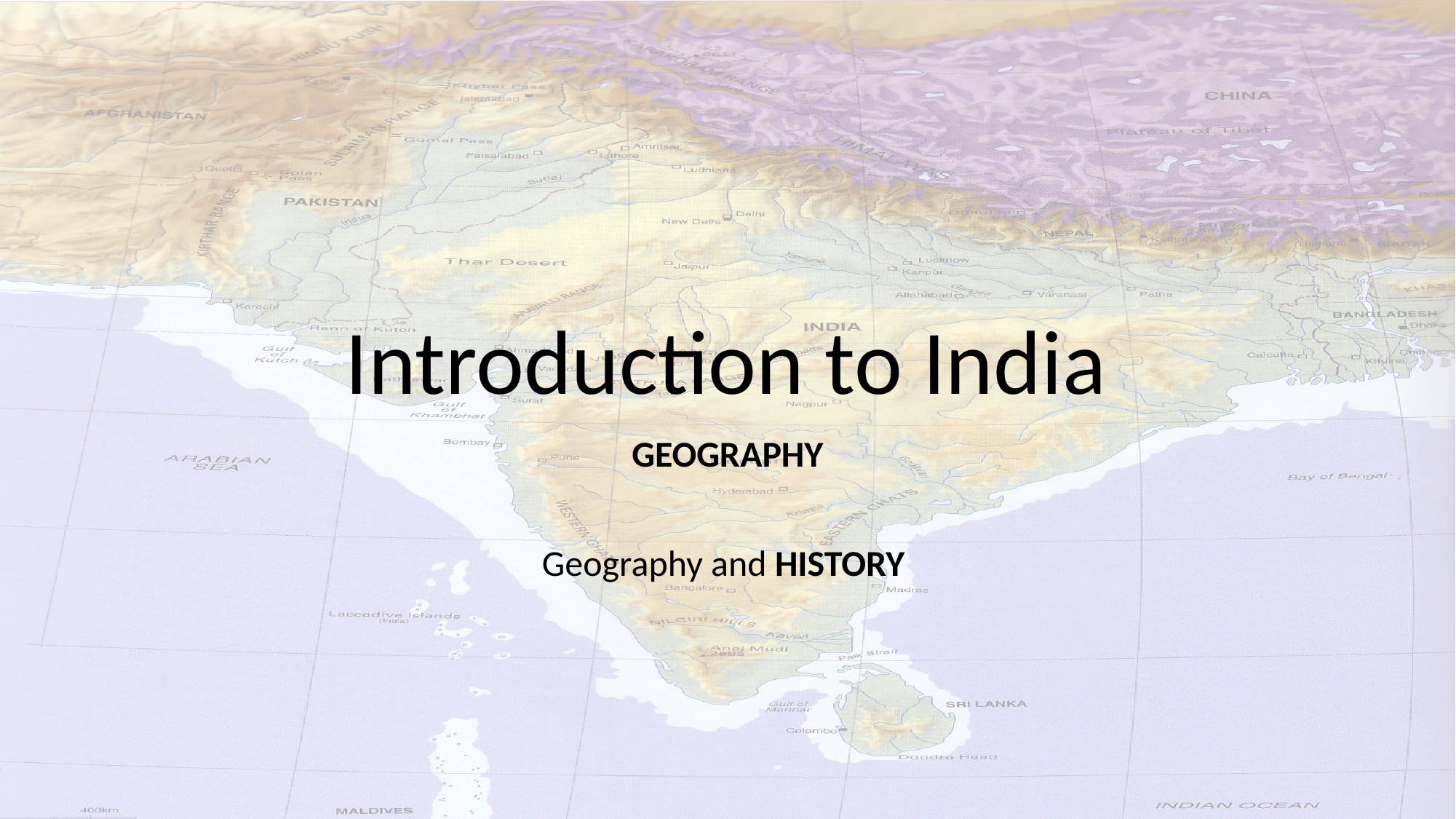

# Introduction to India
GEOGRAPHY

Geography and HISTORY